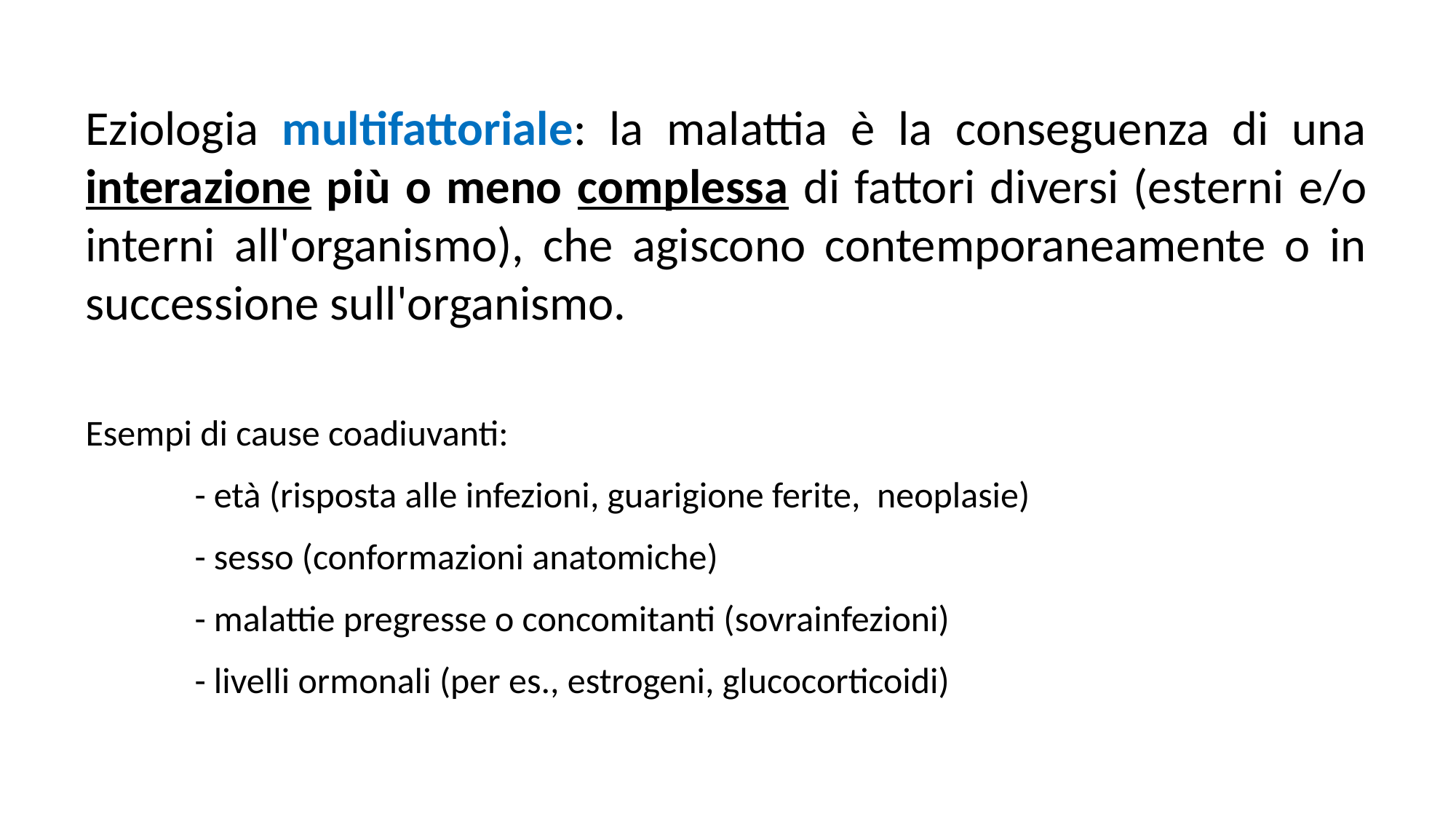

Eziologia multifattoriale: la malattia è la conseguenza di una interazione più o meno complessa di fattori diversi (esterni e/o interni all'organismo), che agiscono contemporaneamente o in successione sull'organismo.

Esempi di cause coadiuvanti:
	- età (risposta alle infezioni, guarigione ferite,  neoplasie)
	- sesso (conformazioni anatomiche)
	- malattie pregresse o concomitanti (sovrainfezioni)
	- livelli ormonali (per es., estrogeni, glucocorticoidi)